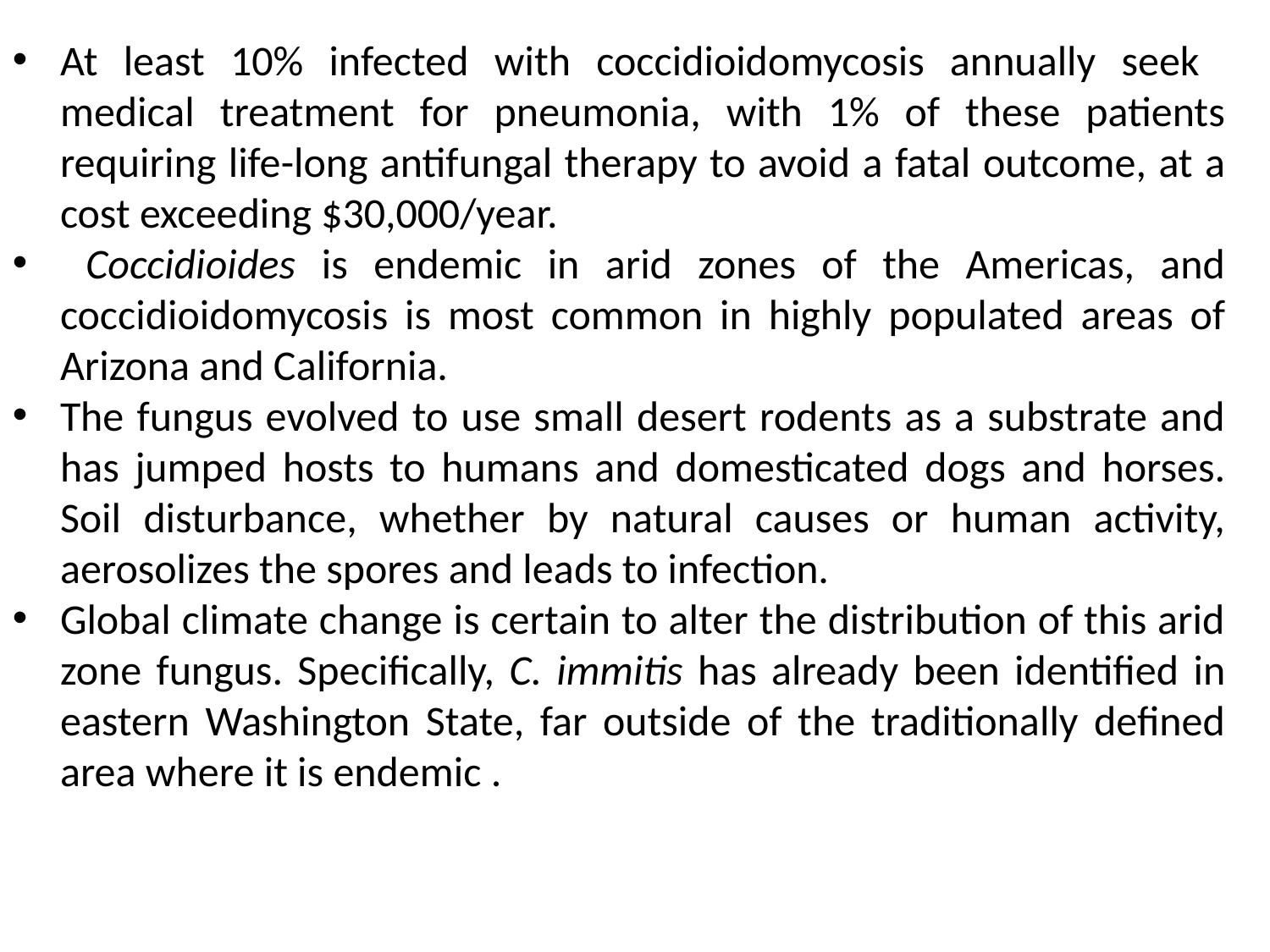

At least 10% infected with coccidioidomycosis annually seek  medical treatment for pneumonia, with 1% of these patients requiring life-long antifungal therapy to avoid a fatal outcome, at a cost exceeding $30,000/year.
 Coccidioides is endemic in arid zones of the Americas, and coccidioidomycosis is most common in highly populated areas of Arizona and California.
The fungus evolved to use small desert rodents as a substrate and has jumped hosts to humans and domesticated dogs and horses. Soil disturbance, whether by natural causes or human activity, aerosolizes the spores and leads to infection.
Global climate change is certain to alter the distribution of this arid zone fungus. Specifically, C. immitis has already been identified in eastern Washington State, far outside of the traditionally defined area where it is endemic .